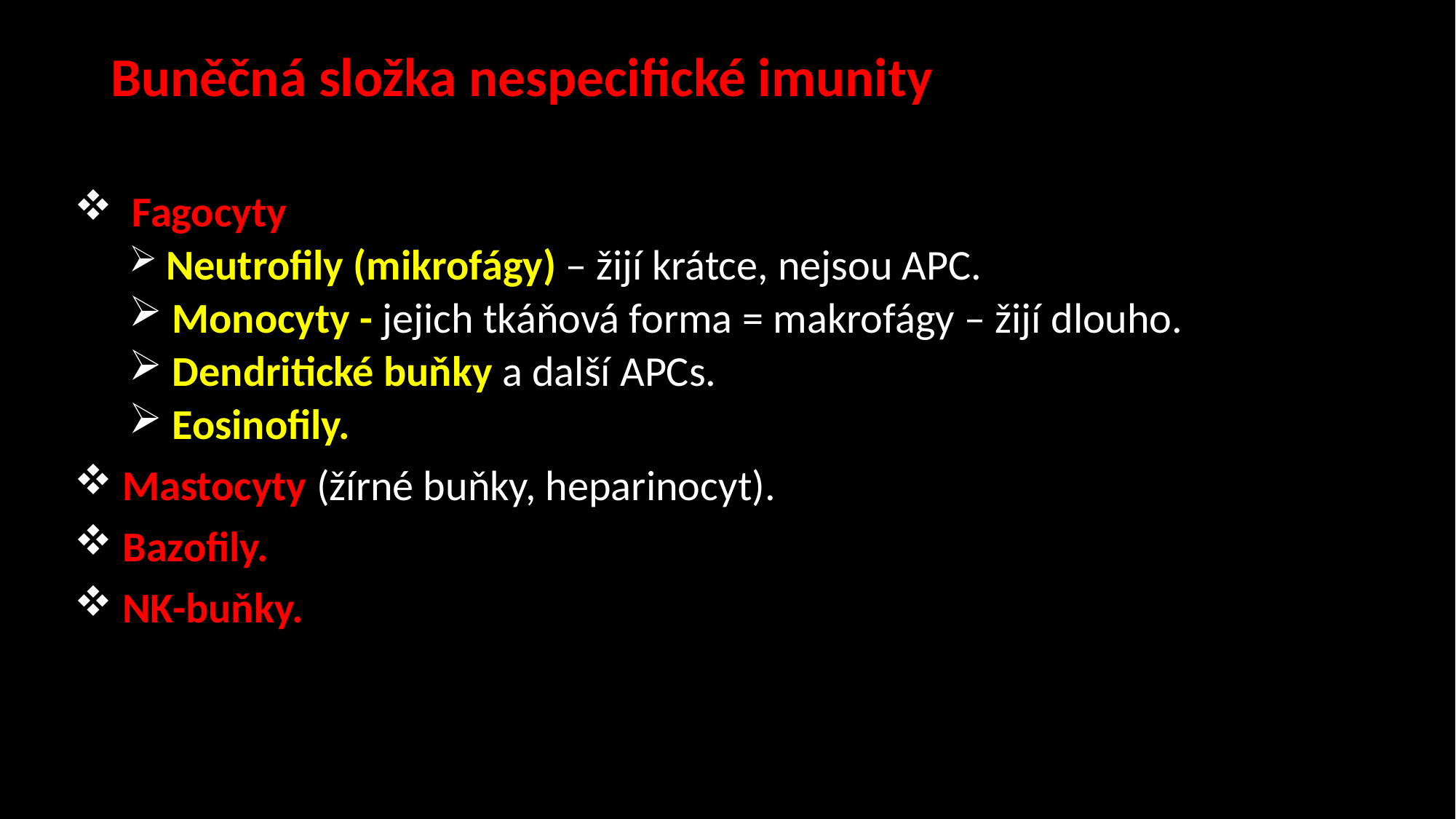

# Buněčná složka nespecifické imunity
  Fagocyty
 Neutrofily (mikrofágy) – žijí krátce, nejsou APC.
 Monocyty - jejich tkáňová forma = makrofágy – žijí dlouho.
 Dendritické buňky a další APCs.
 Eosinofily.
 Mastocyty (žírné buňky, heparinocyt).
 Bazofily.
 NK-buňky.